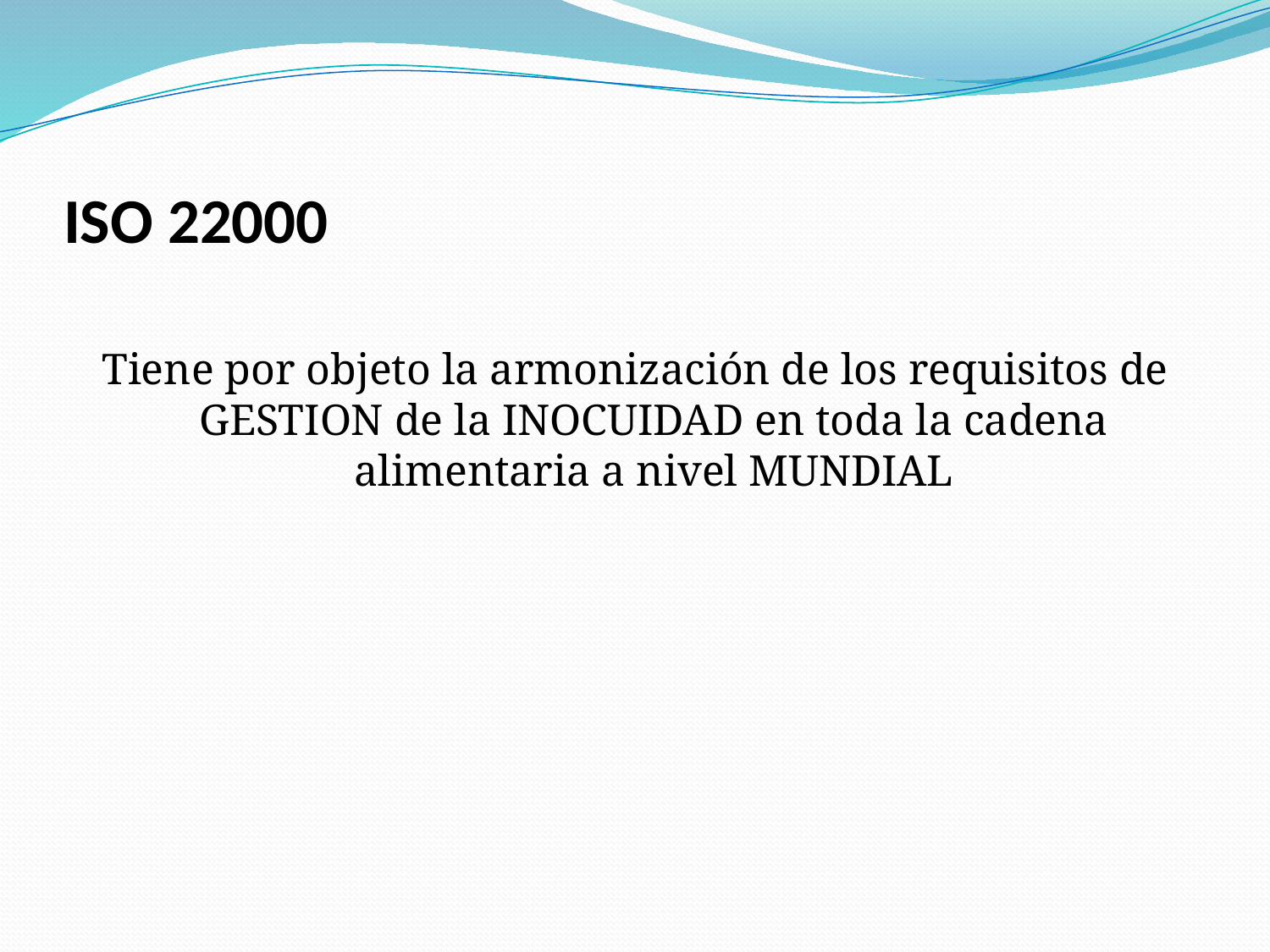

# ISO 22000

Tiene por objeto la armonización de los requisitos de GESTION de la INOCUIDAD en toda la cadena alimentaria a nivel MUNDIAL